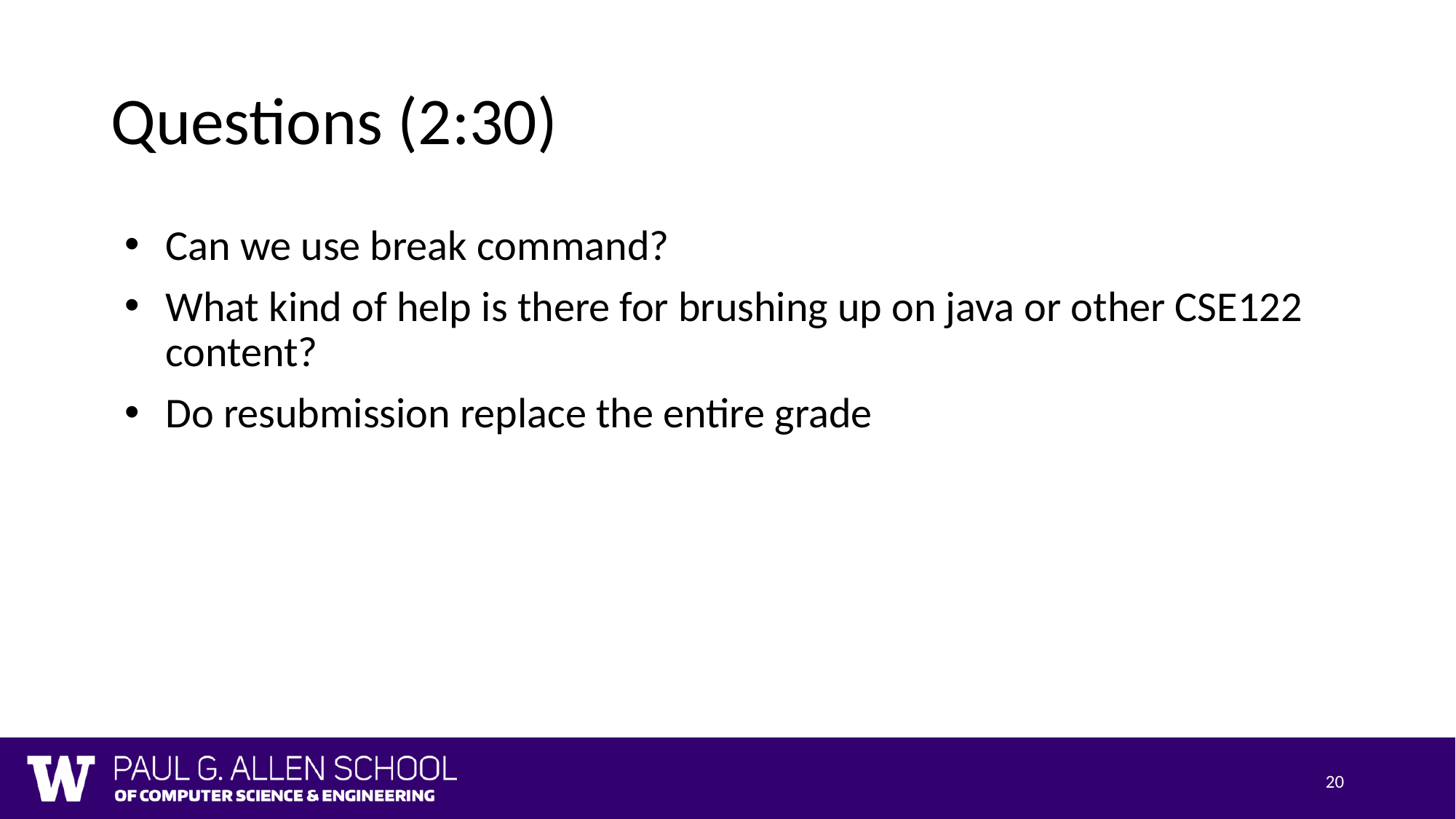

# Questions (2:30)
Can we use break command?
What kind of help is there for brushing up on java or other CSE122 content?
Do resubmission replace the entire grade
20